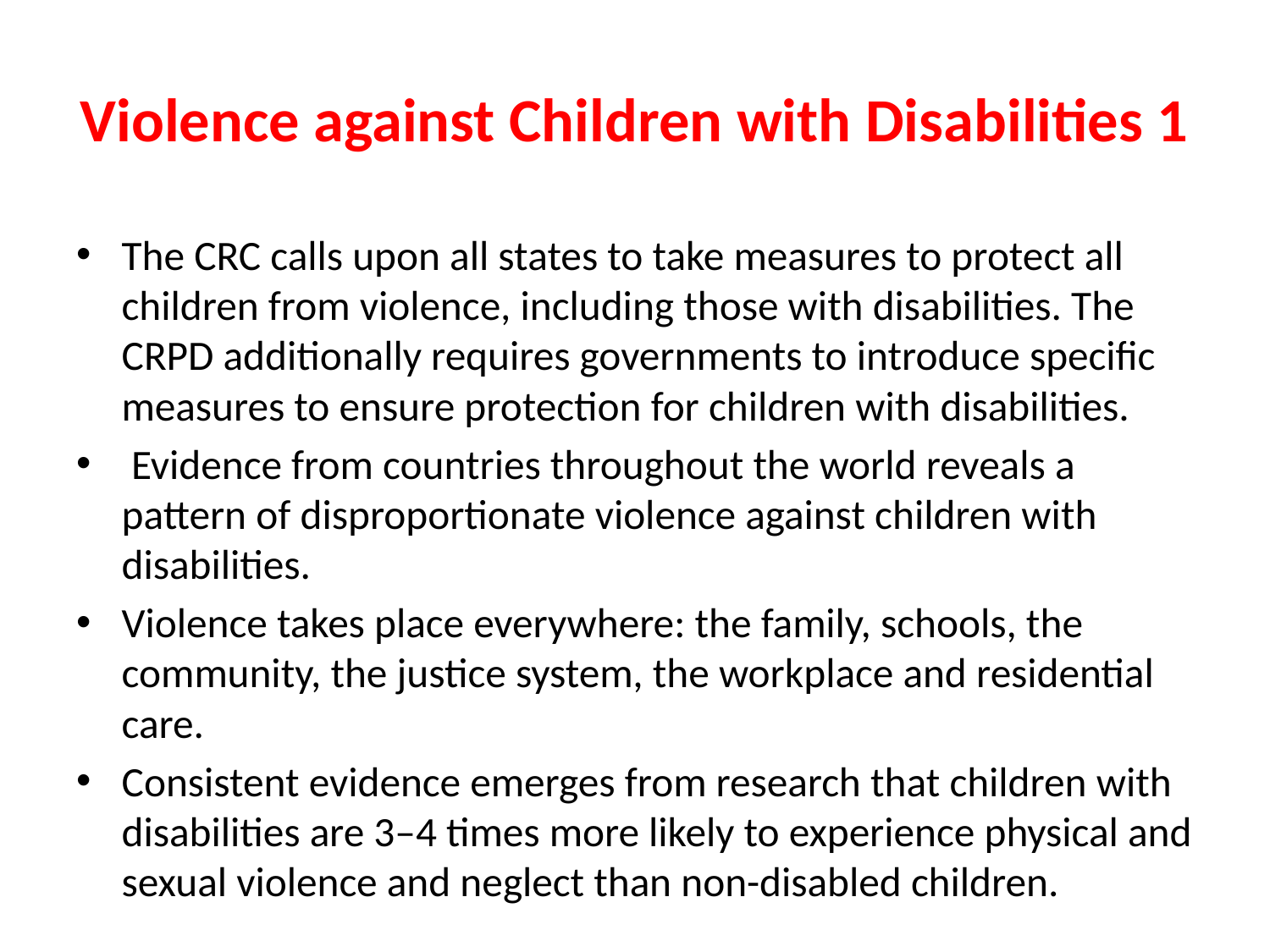

# Violence against Children with Disabilities 1
The CRC calls upon all states to take measures to protect all children from violence, including those with disabilities. The CRPD additionally requires governments to introduce specific measures to ensure protection for children with disabilities.
 Evidence from countries throughout the world reveals a pattern of disproportionate violence against children with disabilities.
Violence takes place everywhere: the family, schools, the community, the justice system, the workplace and residential care.
Consistent evidence emerges from research that children with disabilities are 3–4 times more likely to experience physical and sexual violence and neglect than non-disabled children.